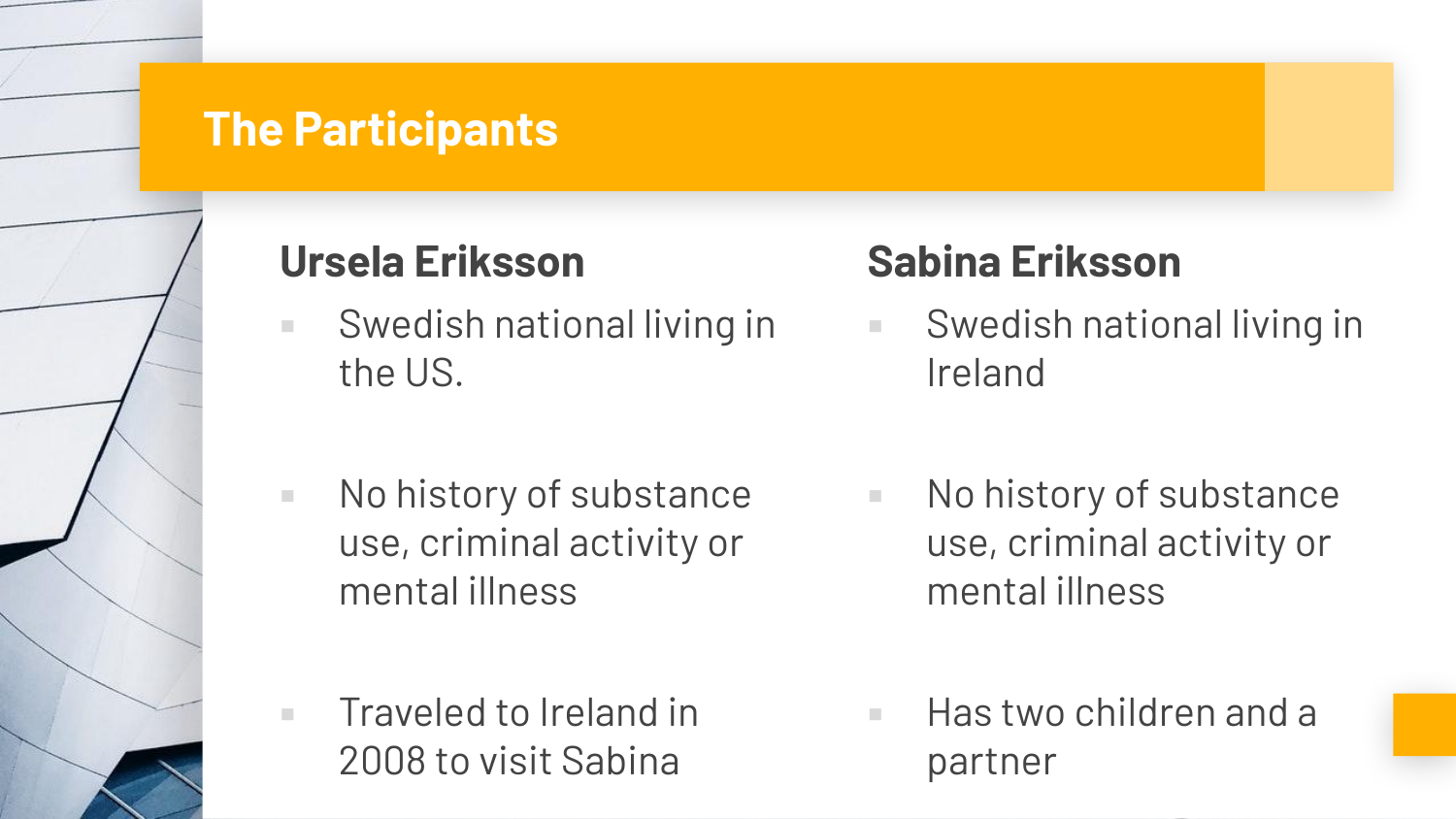

# The Participants
Ursela Eriksson
Swedish national living in the US.

No history of substance use, criminal activity or mental illness

Traveled to Ireland in 2008 to visit Sabina

Sabina Eriksson
Swedish national living in Ireland

No history of substance use, criminal activity or mental illness

Has two children and a partner